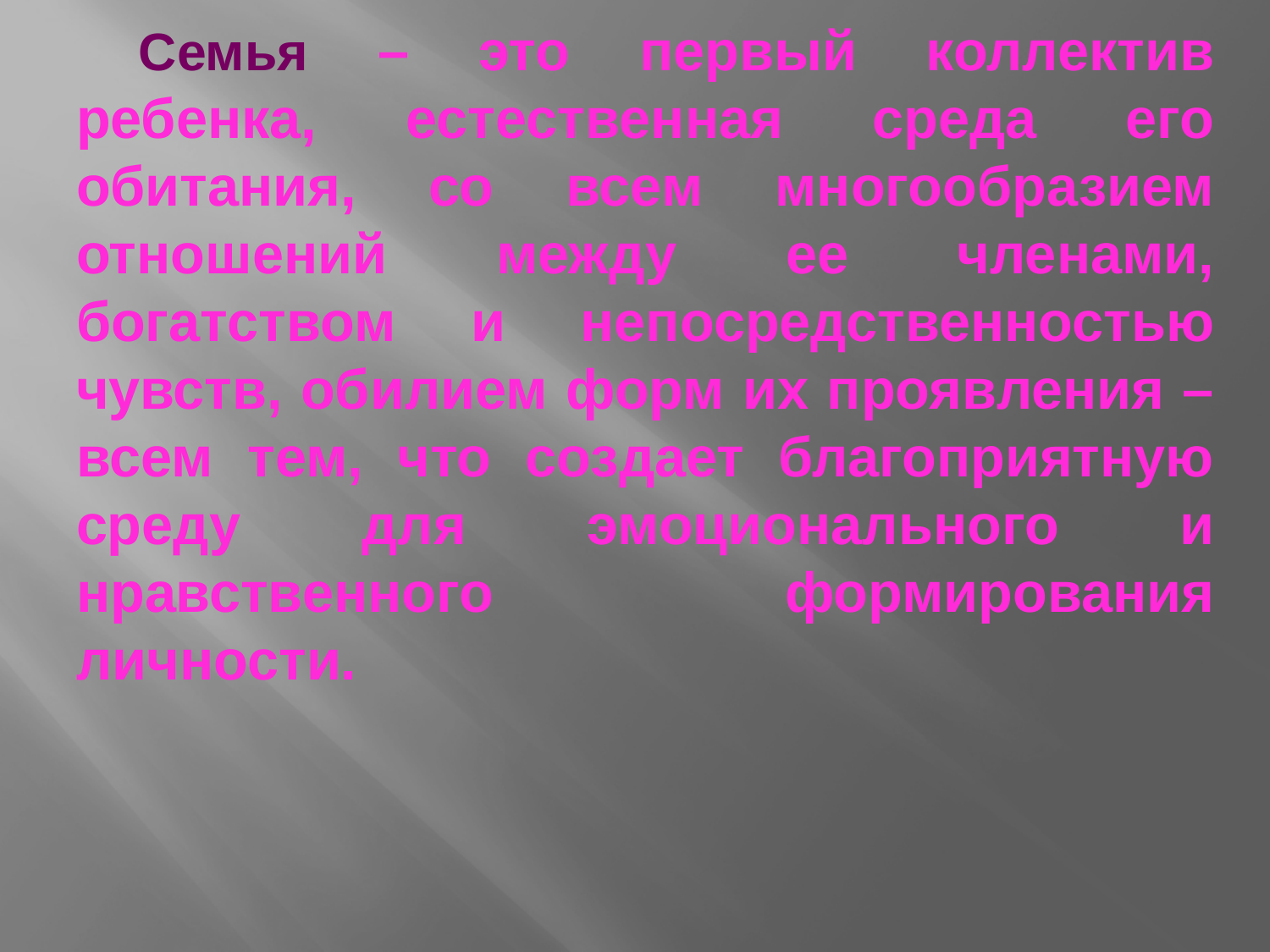

Семья – это первый коллектив ребенка, естественная среда его обитания, со всем многообразием отношений между ее членами, богатством и непосредственностью чувств, обилием форм их проявления – всем тем, что создает благоприятную среду для эмоционального и нравственного формирования личности.